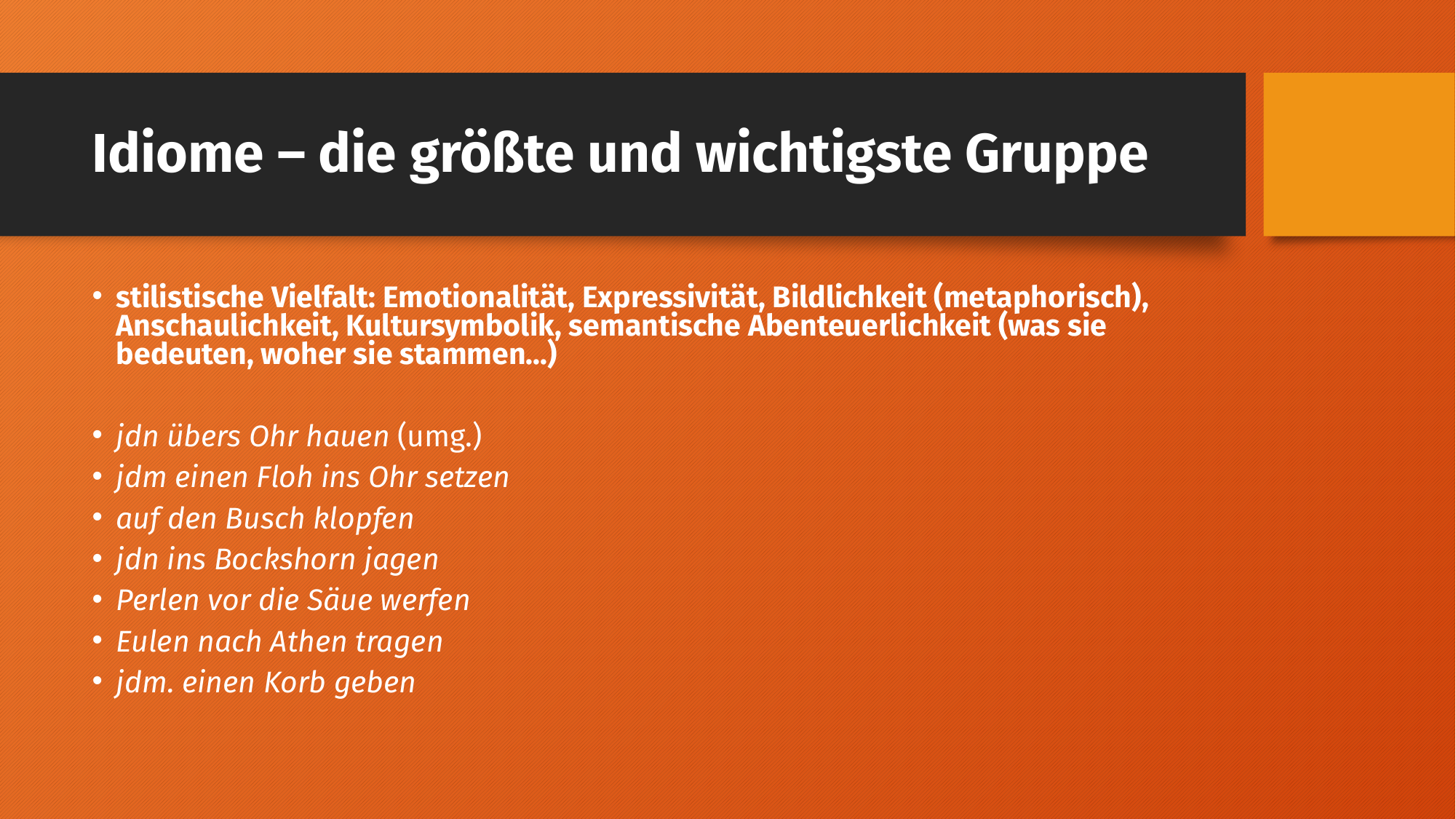

# Idiome – die größte und wichtigste Gruppe
stilistische Vielfalt: Emotionalität, Expressivität, Bildlichkeit (metaphorisch), Anschaulichkeit, Kultursymbolik, semantische Abenteuerlichkeit (was sie bedeuten, woher sie stammen…)

jdn übers Ohr hauen (umg.)
jdm einen Floh ins Ohr setzen
auf den Busch klopfen
jdn ins Bockshorn jagen
Perlen vor die Säue werfen
Eulen nach Athen tragen
jdm. einen Korb geben